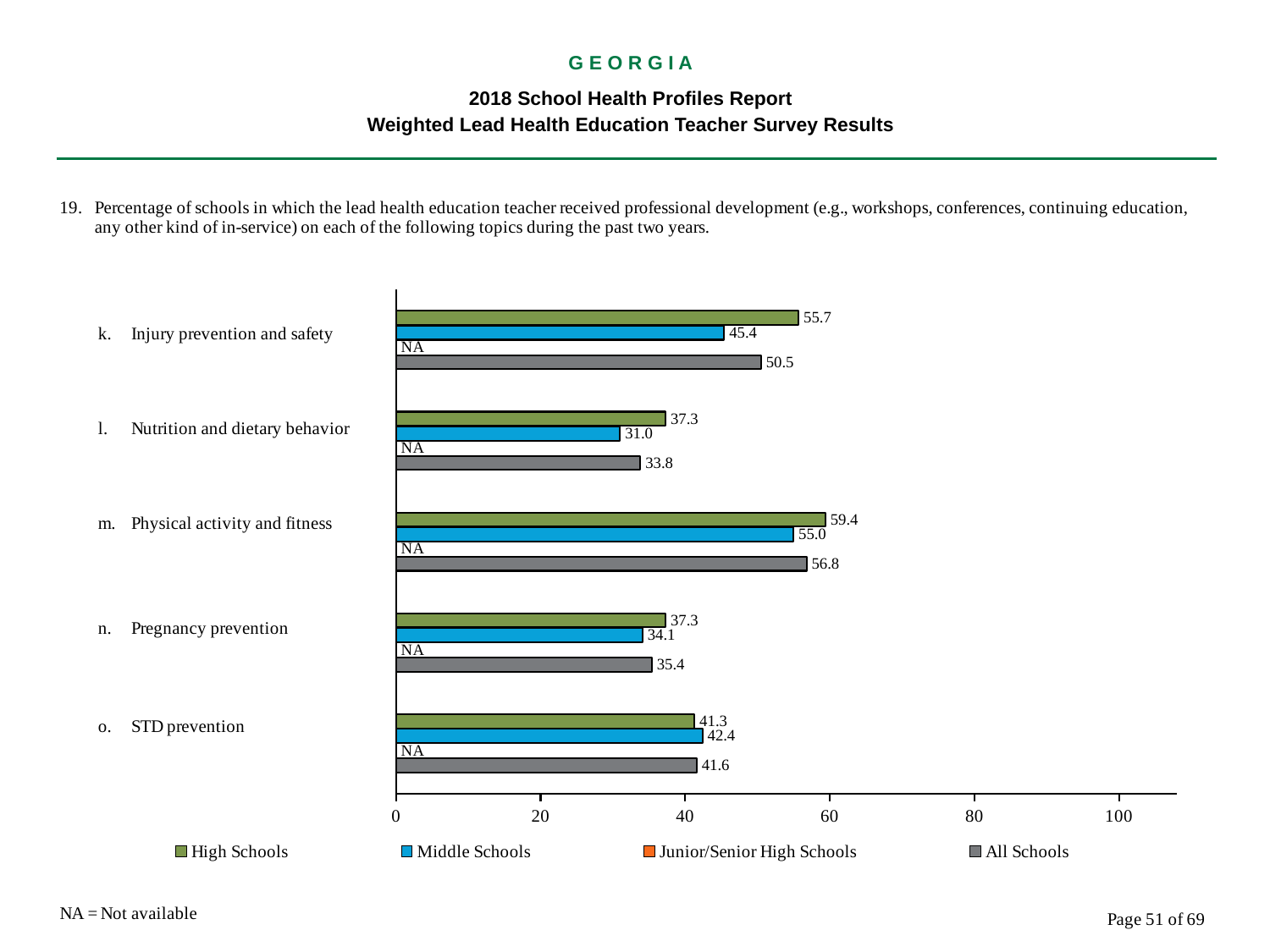

G E O R G I A
2018 School Health Profiles Report
Weighted Lead Health Education Teacher Survey Results

### Chart

| Category | All Schools | Junior/Senior High Schools | Middle Schools | High Schools |
|---|---|---|---|---|
| STD prevention | 41.6 | 0.0009 | 42.4 | 41.3 |
| Pregnancy prevention | 35.4 | 0.0009 | 34.1 | 37.3 |
| Physical activity and fitness | 56.8 | 0.0009 | 55.0 | 59.4 |
| Nutrition and dietary behavior | 33.8 | 0.0009 | 31.0 | 37.3 |
| Injury prevention and safety | 50.5 | 0.0009 | 45.4 | 55.7 |